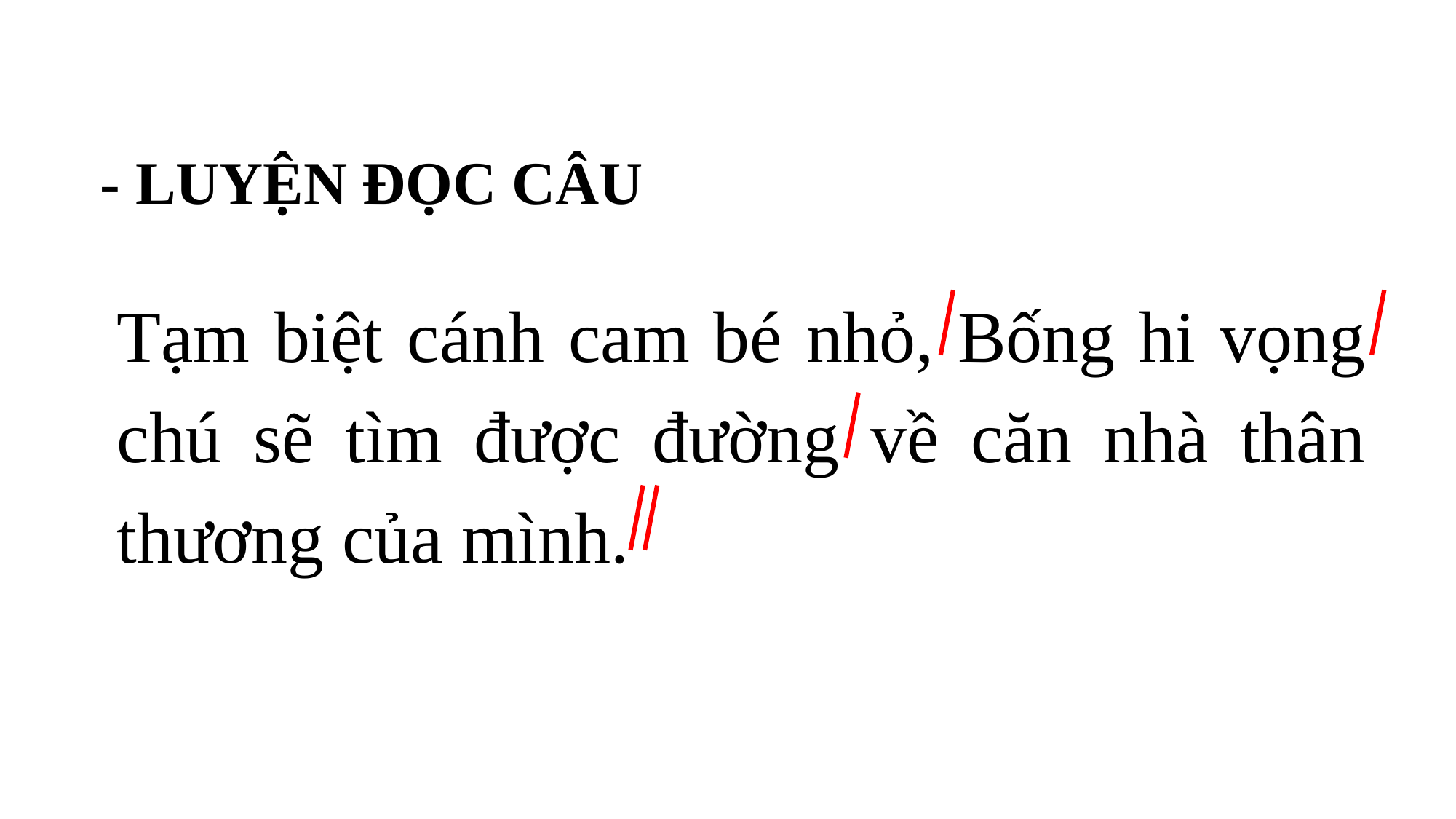

- LUYỆN ĐỌC CÂU
Tạm biệt cánh cam bé nhỏ, Bống hi vọng chú sẽ tìm được đường về căn nhà thân thương của mình.